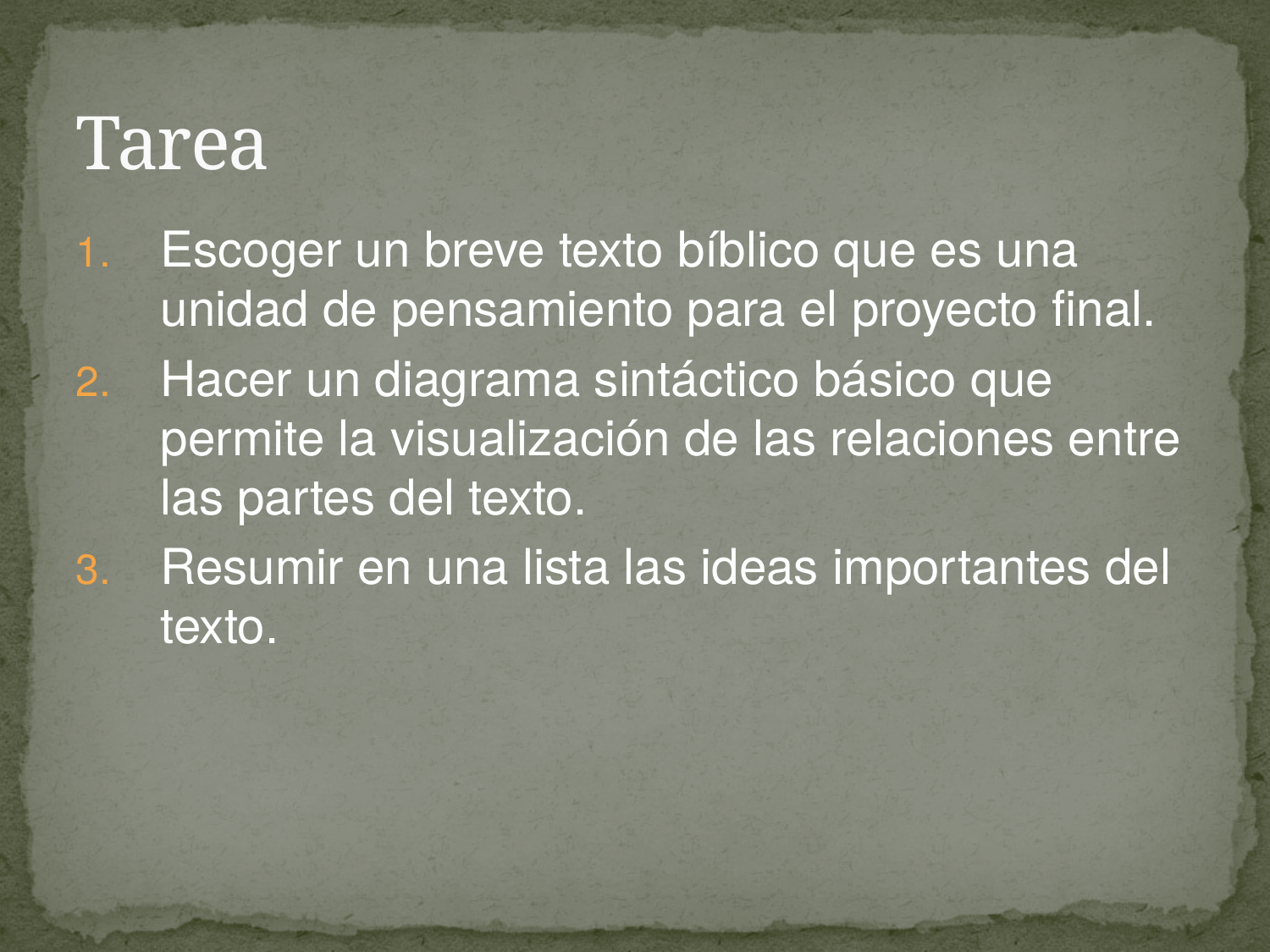

# Tarea
Escoger un breve texto bíblico que es una unidad de pensamiento para el proyecto final.
Hacer un diagrama sintáctico básico que permite la visualización de las relaciones entre las partes del texto.
Resumir en una lista las ideas importantes del texto.